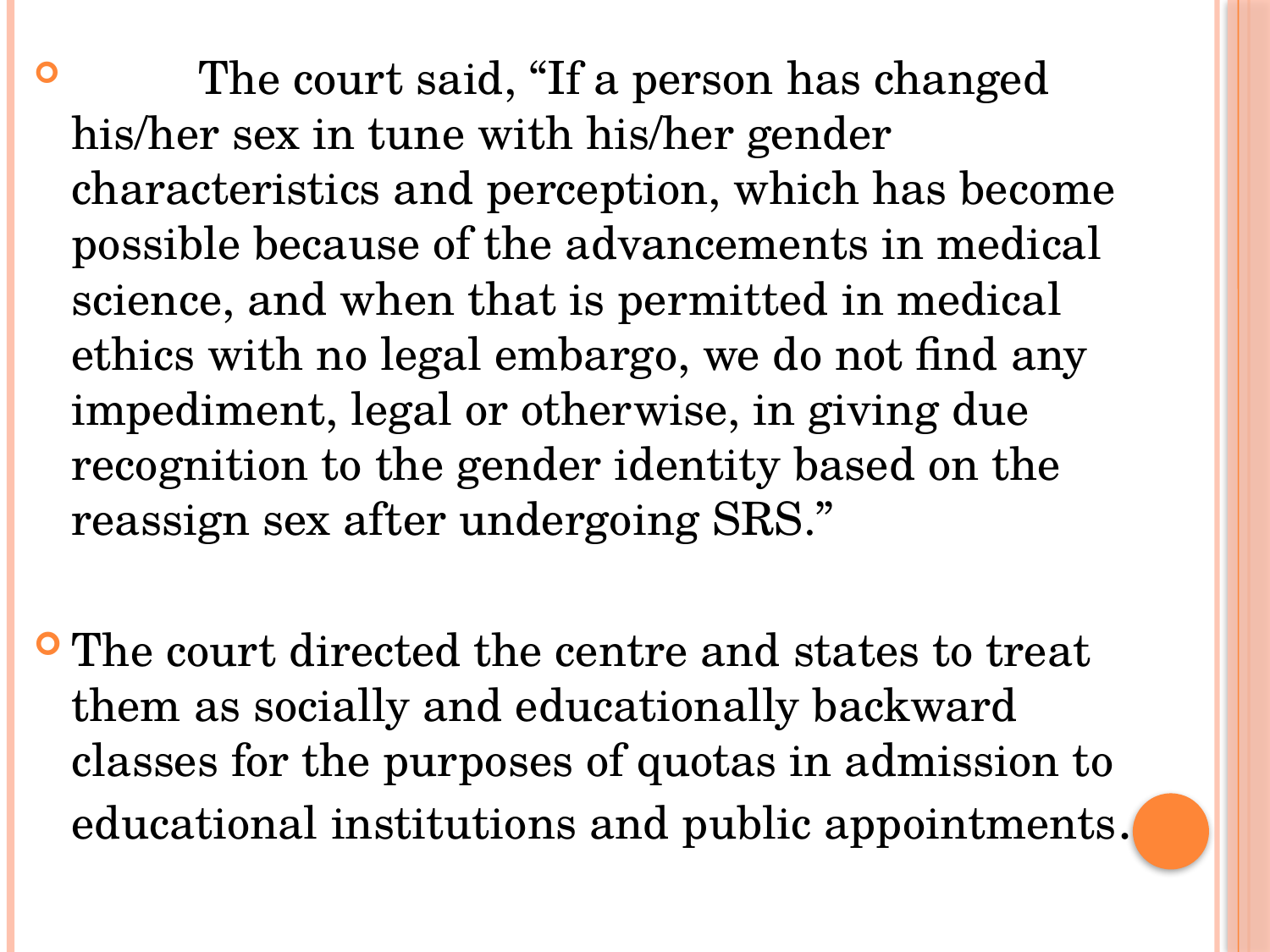

The court said, “If a person has changed his/her sex in tune with his/her gender characteristics and perception, which has become possible because of the advancements in medical science, and when that is permitted in medical ethics with no legal embargo, we do not find any impediment, legal or otherwise, in giving due recognition to the gender identity based on the reassign sex after undergoing SRS.”

The court directed the centre and states to treat them as socially and educationally backward classes for the purposes of quotas in admission to educational institutions and public appointments.